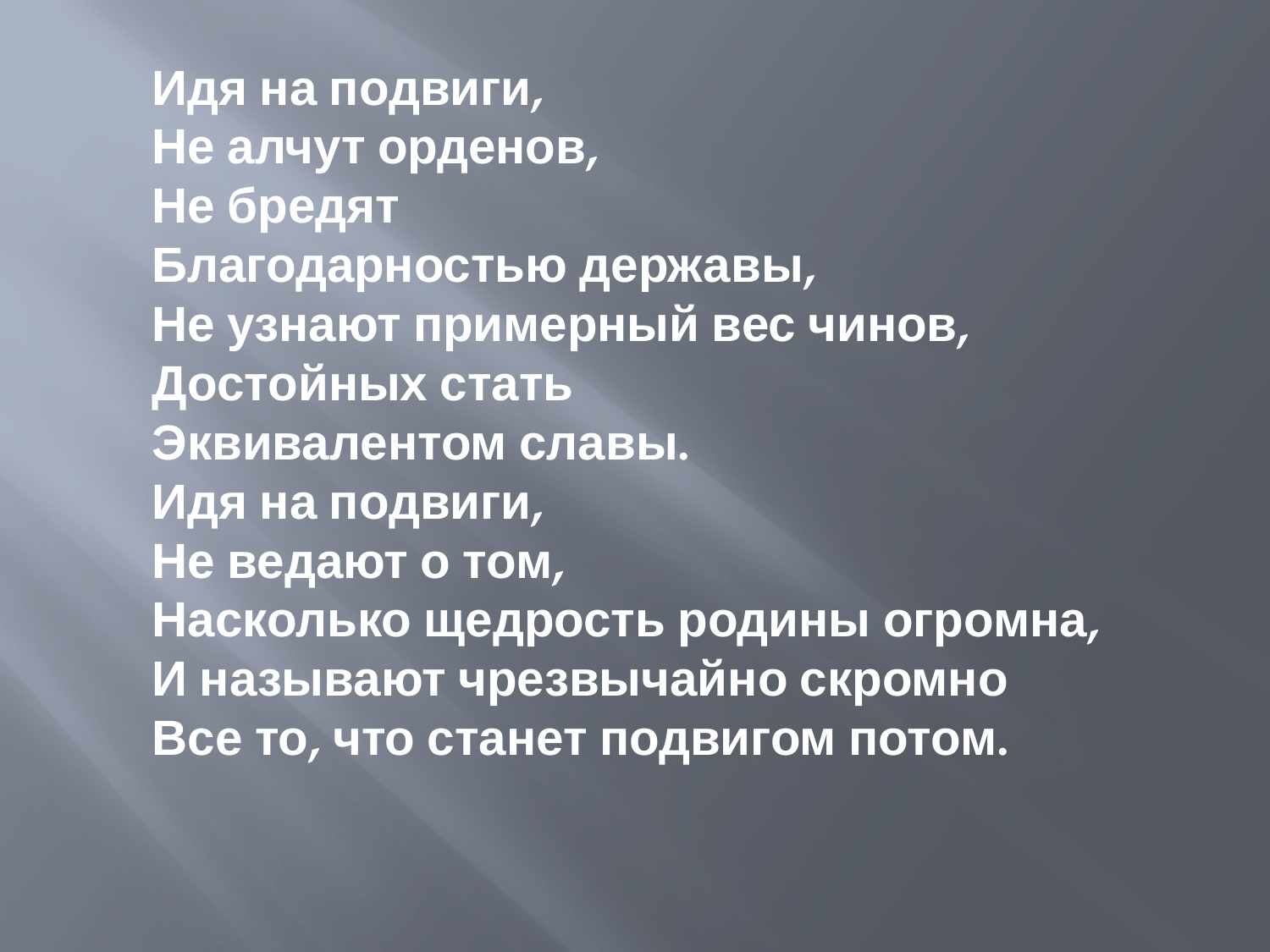

#
	Идя на подвиги,
Не алчут орденов,
Не бредят
Благодарностью державы,
Не узнают примерный вес чинов,
Достойных стать
Эквивалентом славы.
Идя на подвиги,
Не ведают о том,
Насколько щедрость родины огромна,
И называют чрезвычайно скромно
Все то, что станет подвигом потом.